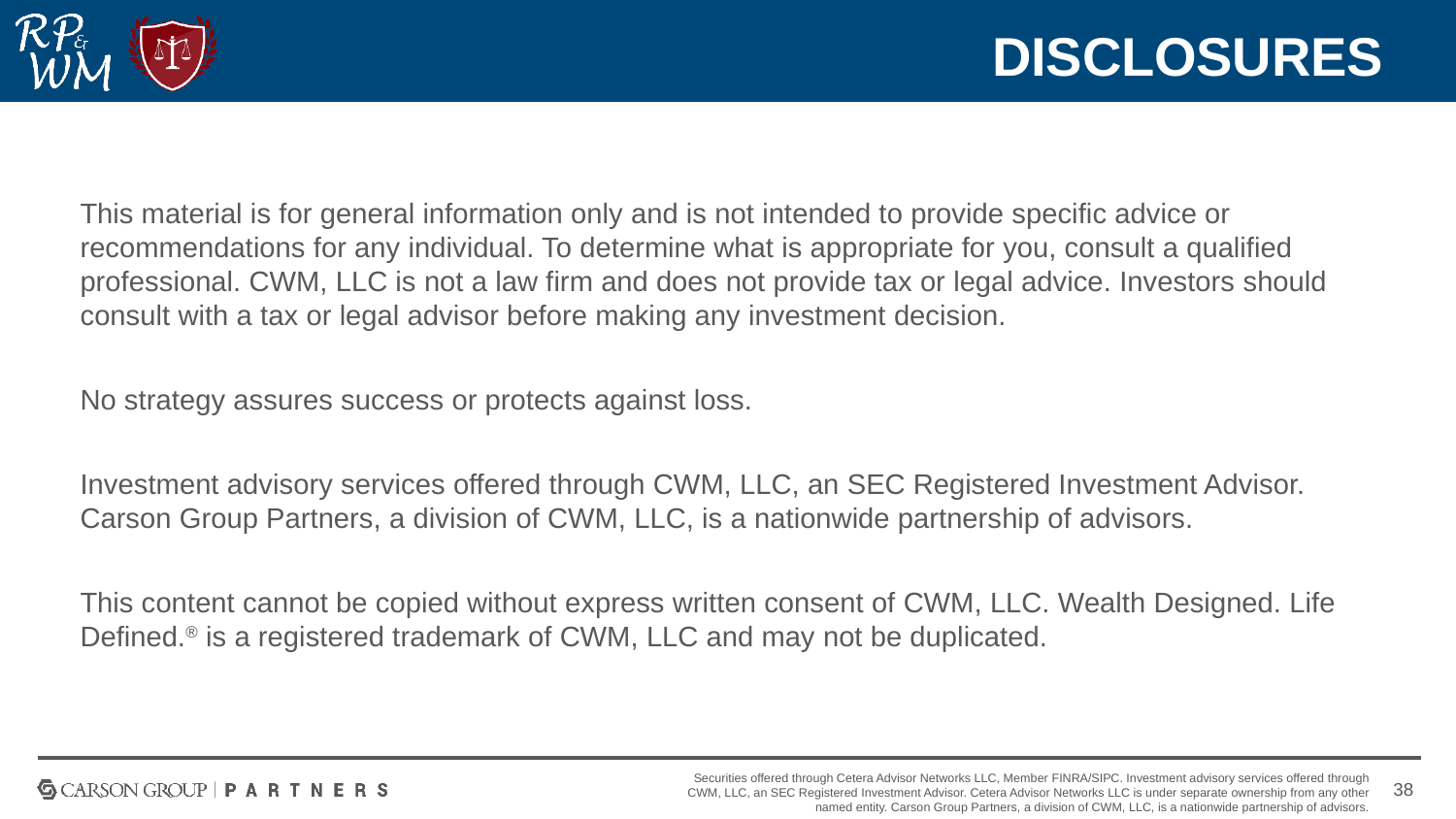

# Disclosures
This material is for general information only and is not intended to provide specific advice or recommendations for any individual. To determine what is appropriate for you, consult a qualified professional. CWM, LLC is not a law firm and does not provide tax or legal advice. Investors should consult with a tax or legal advisor before making any investment decision.

No strategy assures success or protects against loss.

Investment advisory services offered through CWM, LLC, an SEC Registered Investment Advisor. Carson Group Partners, a division of CWM, LLC, is a nationwide partnership of advisors.

This content cannot be copied without express written consent of CWM, LLC. Wealth Designed. Life Defined.® is a registered trademark of CWM, LLC and may not be duplicated.
38